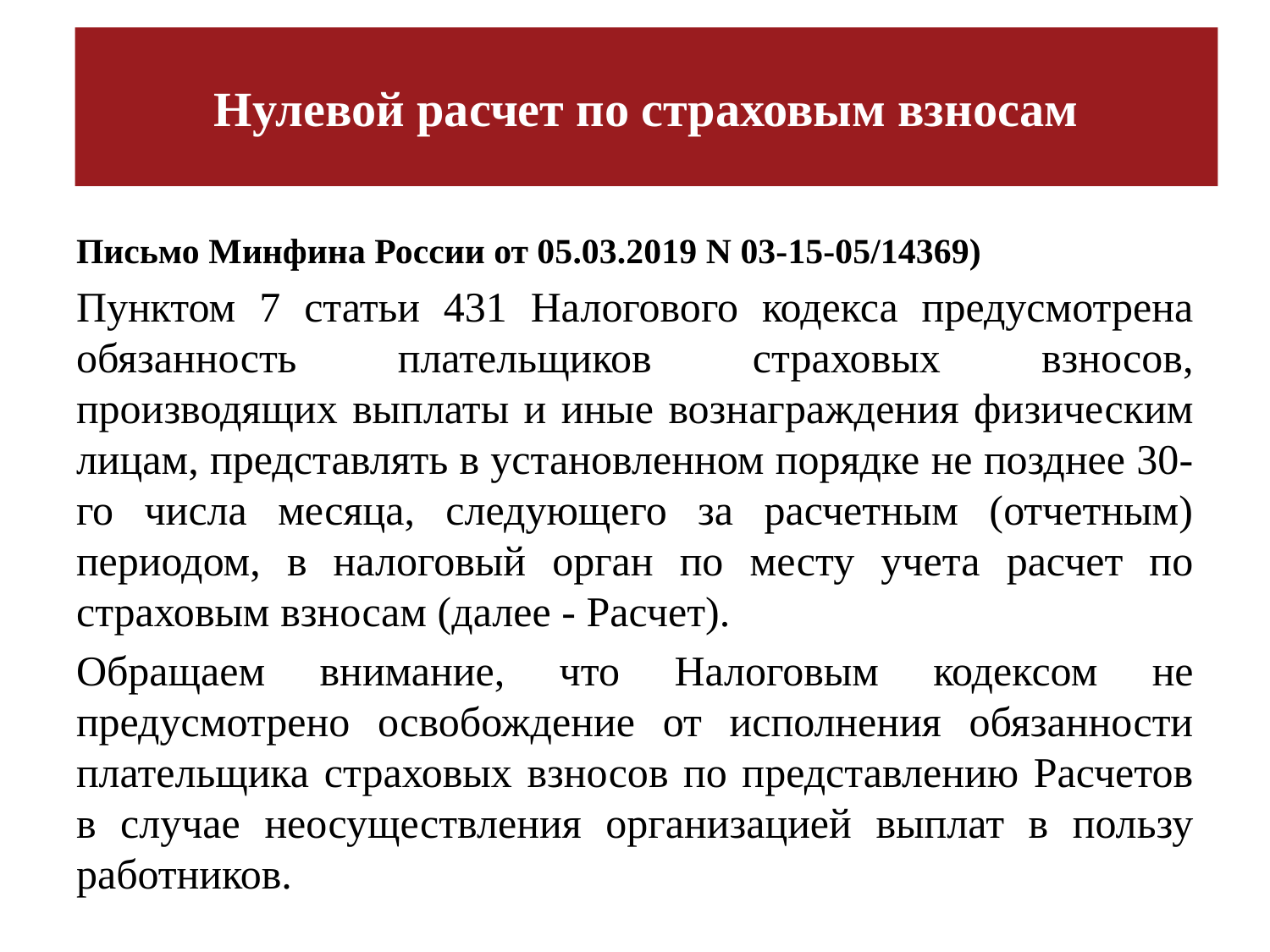

# Нулевой расчет по страховым взносам
Письмо Минфина России от 05.03.2019 N 03-15-05/14369)
Пунктом 7 статьи 431 Налогового кодекса предусмотрена обязанность плательщиков страховых взносов, производящих выплаты и иные вознаграждения физическим лицам, представлять в установленном порядке не позднее 30-го числа месяца, следующего за расчетным (отчетным) периодом, в налоговый орган по месту учета расчет по страховым взносам (далее - Расчет).
Обращаем внимание, что Налоговым кодексом не предусмотрено освобождение от исполнения обязанности плательщика страховых взносов по представлению Расчетов в случае неосуществления организацией выплат в пользу работников.